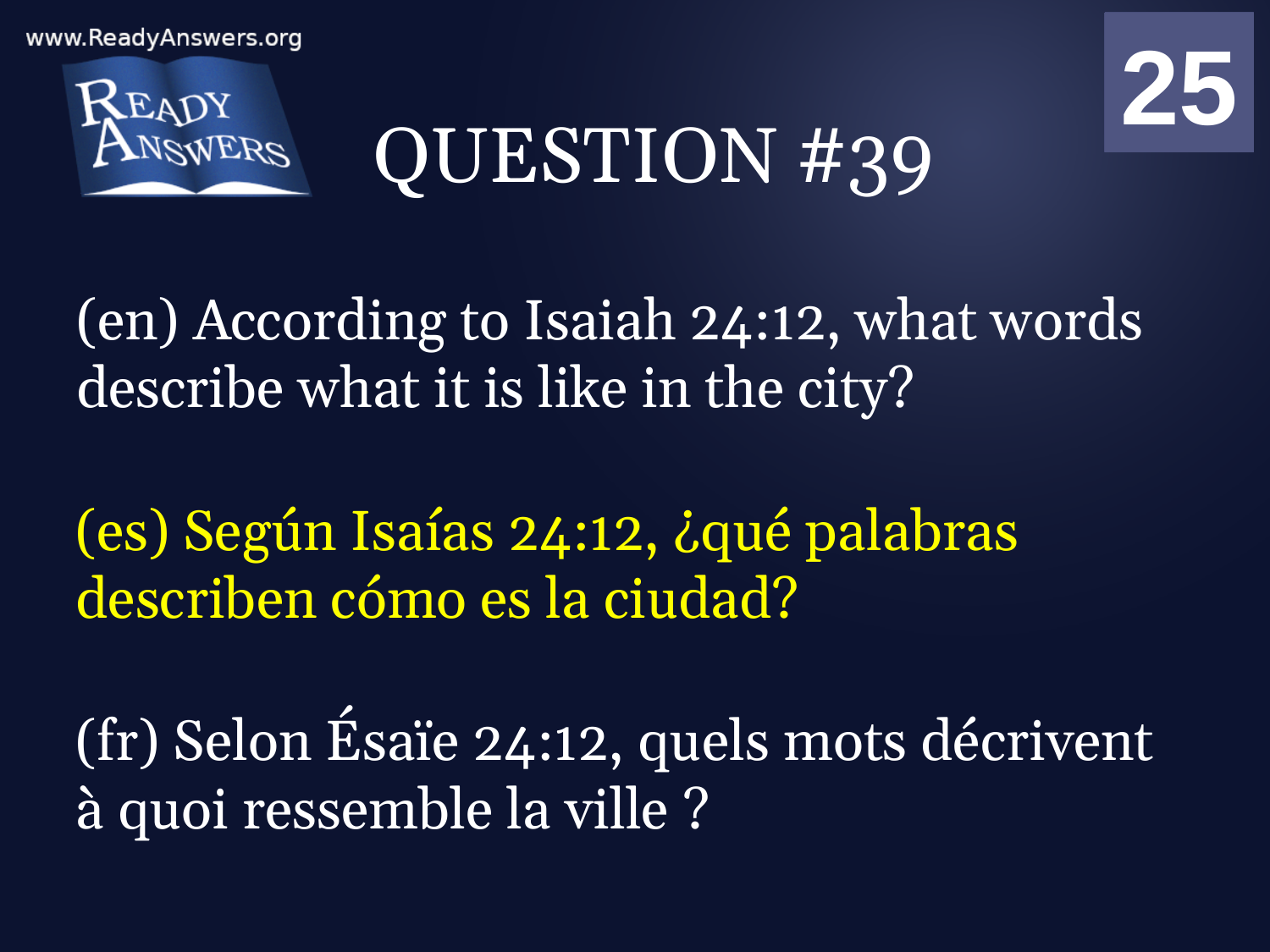

01
02
03
04
05
06
07
08
09
10
11
12
13
14
15
16
17
18
19
20
21
22
23
24
25
00
# QUESTION #39
(en) According to Isaiah 24:12, what words describe what it is like in the city?
(es) Según Isaías 24:12, ¿qué palabras describen cómo es la ciudad?
(fr) Selon Ésaïe 24:12, quels mots décrivent à quoi ressemble la ville ?